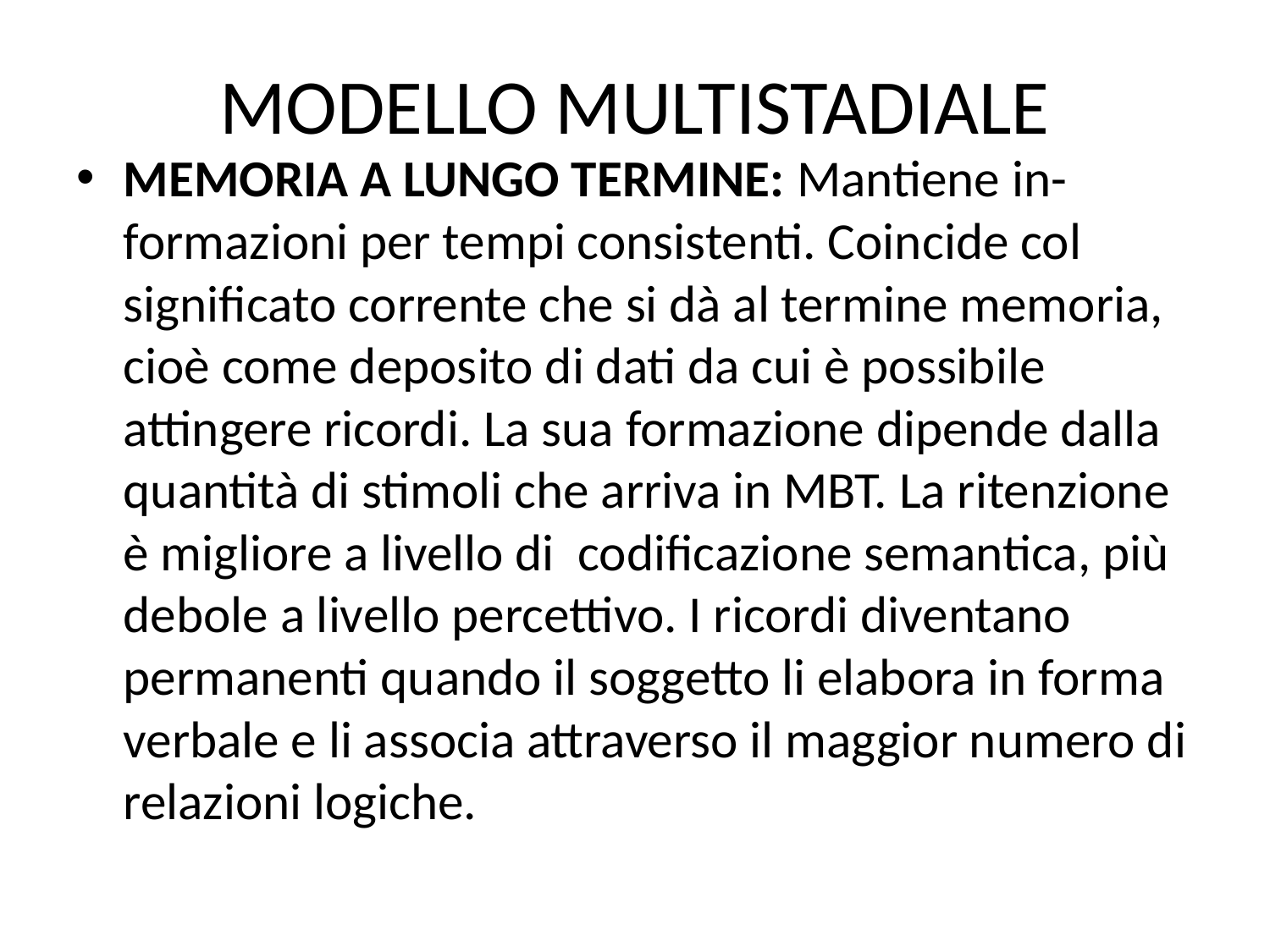

# MODELLO MULTISTADIALE
MEMORIA A LUNGO TERMINE: Mantiene in- formazioni per tempi consistenti. Coincide col significato corrente che si dà al termine memoria, cioè come deposito di dati da cui è possibile attingere ricordi. La sua formazione dipende dalla quantità di stimoli che arriva in MBT. La ritenzione è migliore a livello di  codificazione semantica, più debole a livello percettivo. I ricordi diventano permanenti quando il soggetto li elabora in forma verbale e li associa attraverso il maggior numero di relazioni logiche.